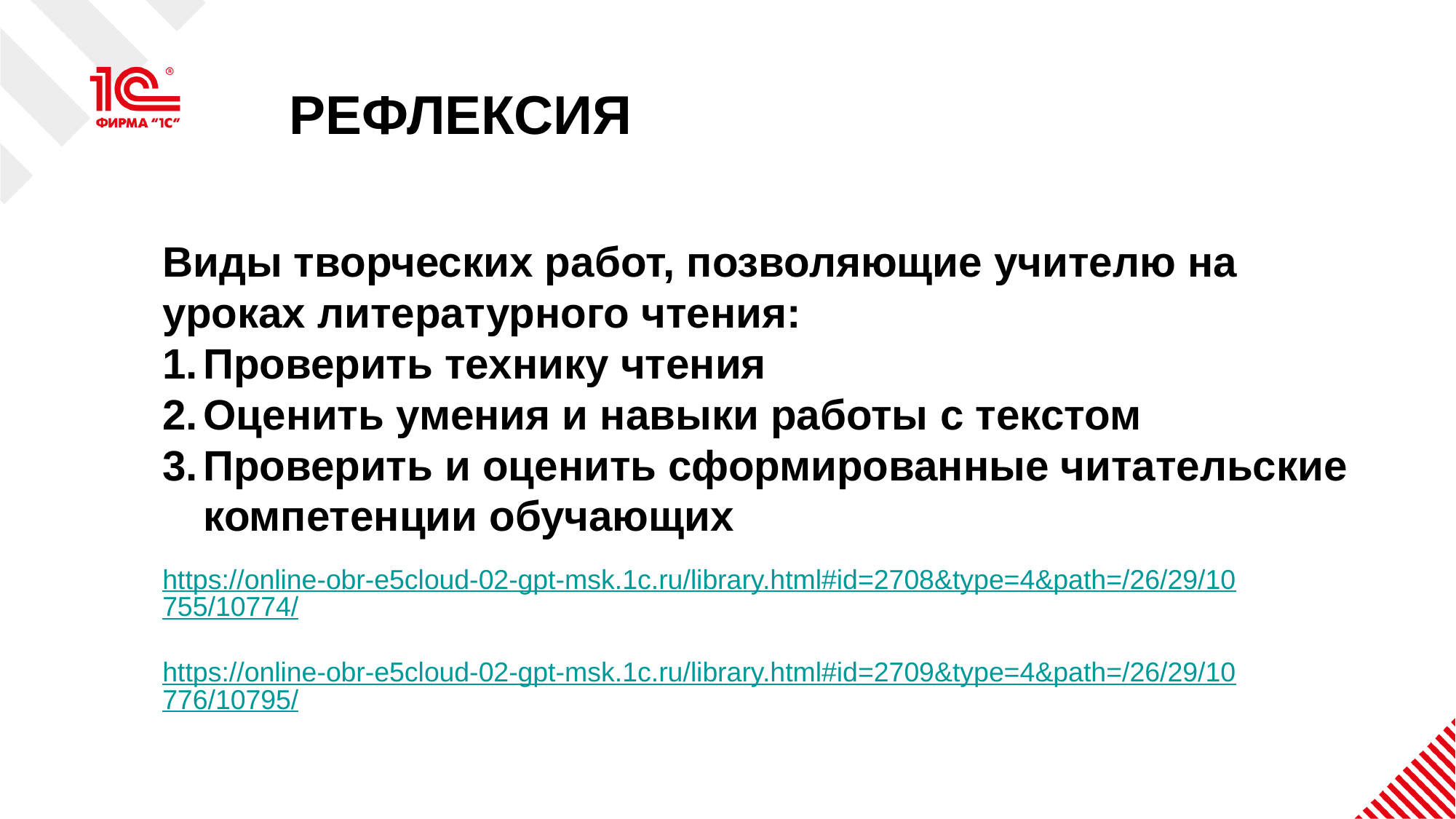

РЕФЛЕКСИЯ
Виды творческих работ, позволяющие учителю на уроках литературного чтения:
Проверить технику чтения
Оценить умения и навыки работы с текстом
Проверить и оценить сформированные читательские компетенции обучающих

https://online-obr-e5cloud-02-gpt-msk.1c.ru/library.html#id=2708&type=4&path=/26/29/10755/10774/

https://online-obr-e5cloud-02-gpt-msk.1c.ru/library.html#id=2709&type=4&path=/26/29/10776/10795/